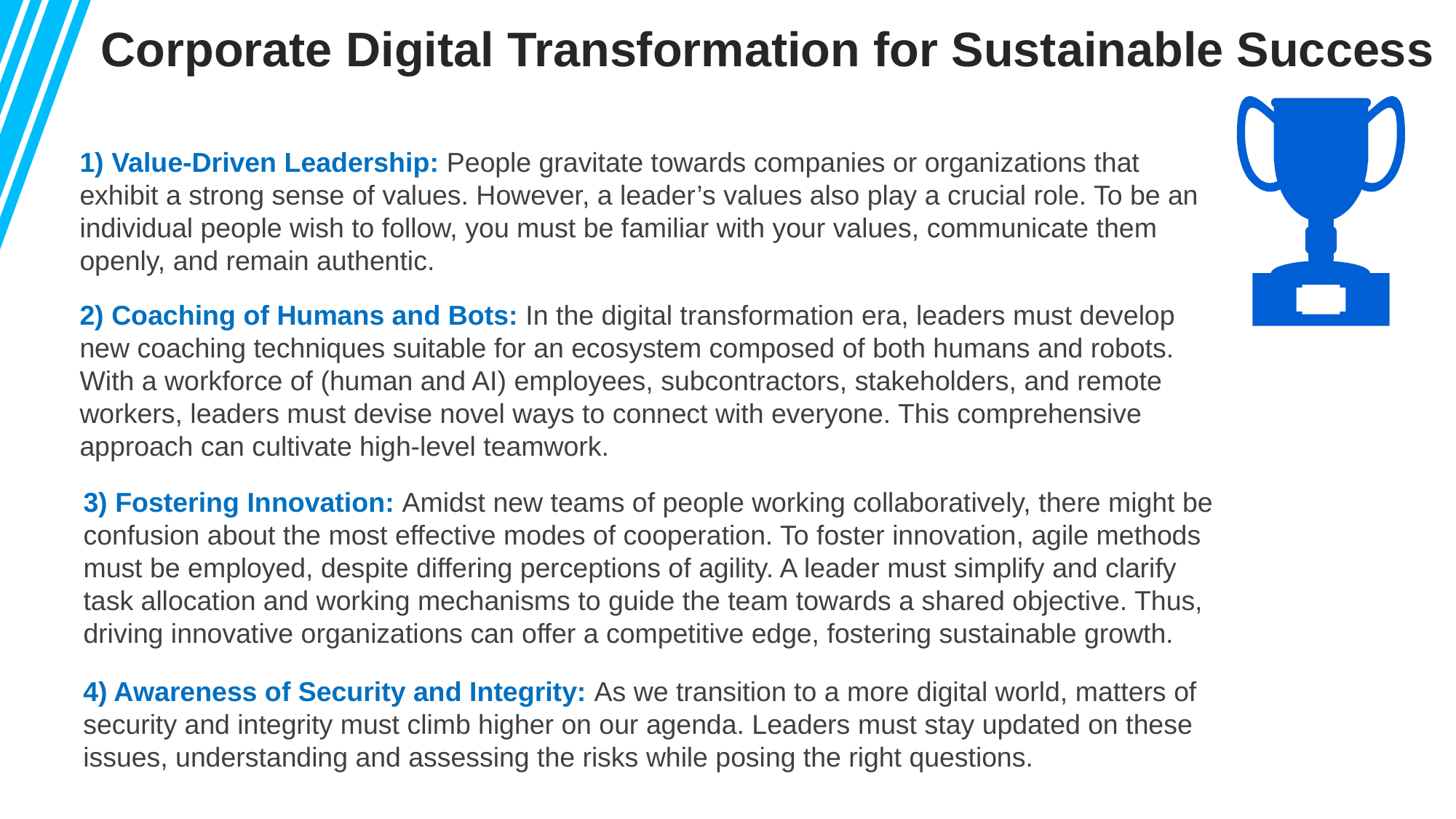

Corporate Digital Transformation for Sustainable Success

1) Value-Driven Leadership: People gravitate towards companies or organizations that exhibit a strong sense of values. However, a leader’s values also play a crucial role. To be an individual people wish to follow, you must be familiar with your values, communicate them openly, and remain authentic.
2) Coaching of Humans and Bots: In the digital transformation era, leaders must develop new coaching techniques suitable for an ecosystem composed of both humans and robots. With a workforce of (human and AI) employees, subcontractors, stakeholders, and remote workers, leaders must devise novel ways to connect with everyone. This comprehensive approach can cultivate high-level teamwork.
3) Fostering Innovation: Amidst new teams of people working collaboratively, there might be confusion about the most effective modes of cooperation. To foster innovation, agile methods must be employed, despite differing perceptions of agility. A leader must simplify and clarify task allocation and working mechanisms to guide the team towards a shared objective. Thus, driving innovative organizations can offer a competitive edge, fostering sustainable growth.
4) Awareness of Security and Integrity: As we transition to a more digital world, matters of security and integrity must climb higher on our agenda. Leaders must stay updated on these issues, understanding and assessing the risks while posing the right questions.